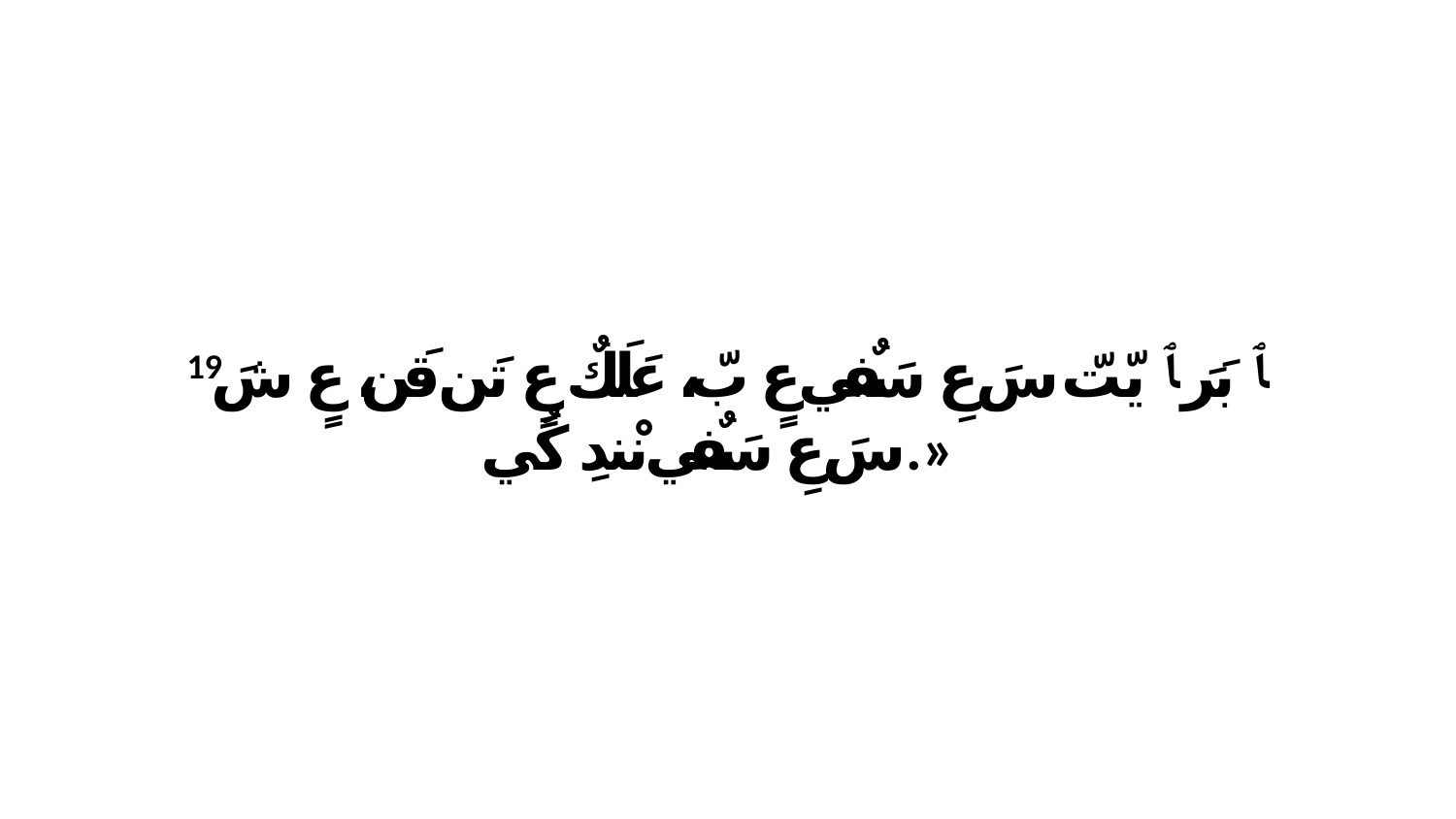

19 ﭑ بَرَ ﭑ يّتّ سَ عِ سَفٌي عٍ بّ، عَلَكٌ عٍ تَن قَن، عٍ شَ سَ عِ سَفٌي نْندِ كُي.»